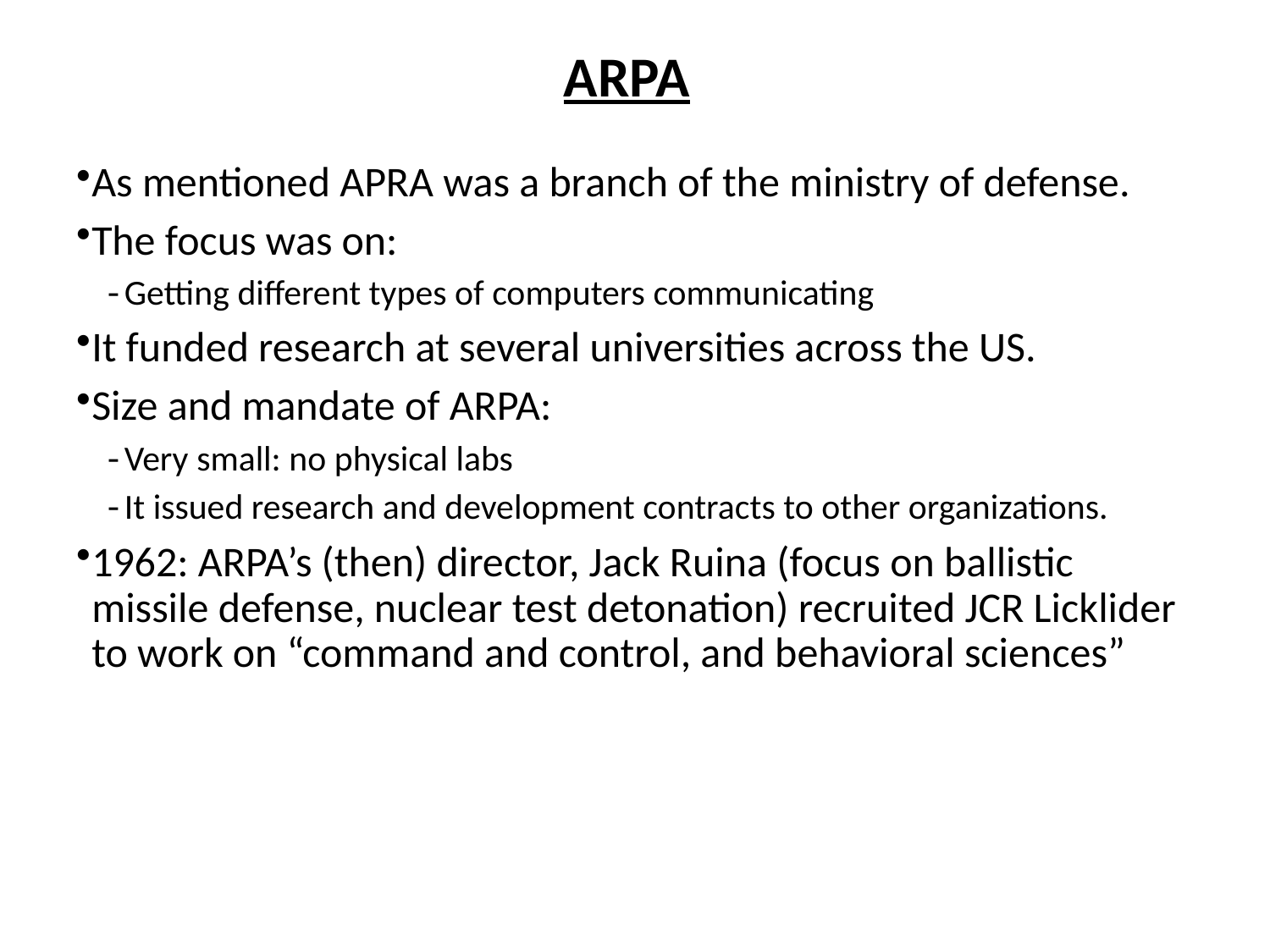

# ARPA
As mentioned APRA was a branch of the ministry of defense.
The focus was on:
Getting different types of computers communicating
It funded research at several universities across the US.
Size and mandate of ARPA:
Very small: no physical labs
It issued research and development contracts to other organizations.
1962: ARPA’s (then) director, Jack Ruina (focus on ballistic missile defense, nuclear test detonation) recruited JCR Licklider to work on “command and control, and behavioral sciences”